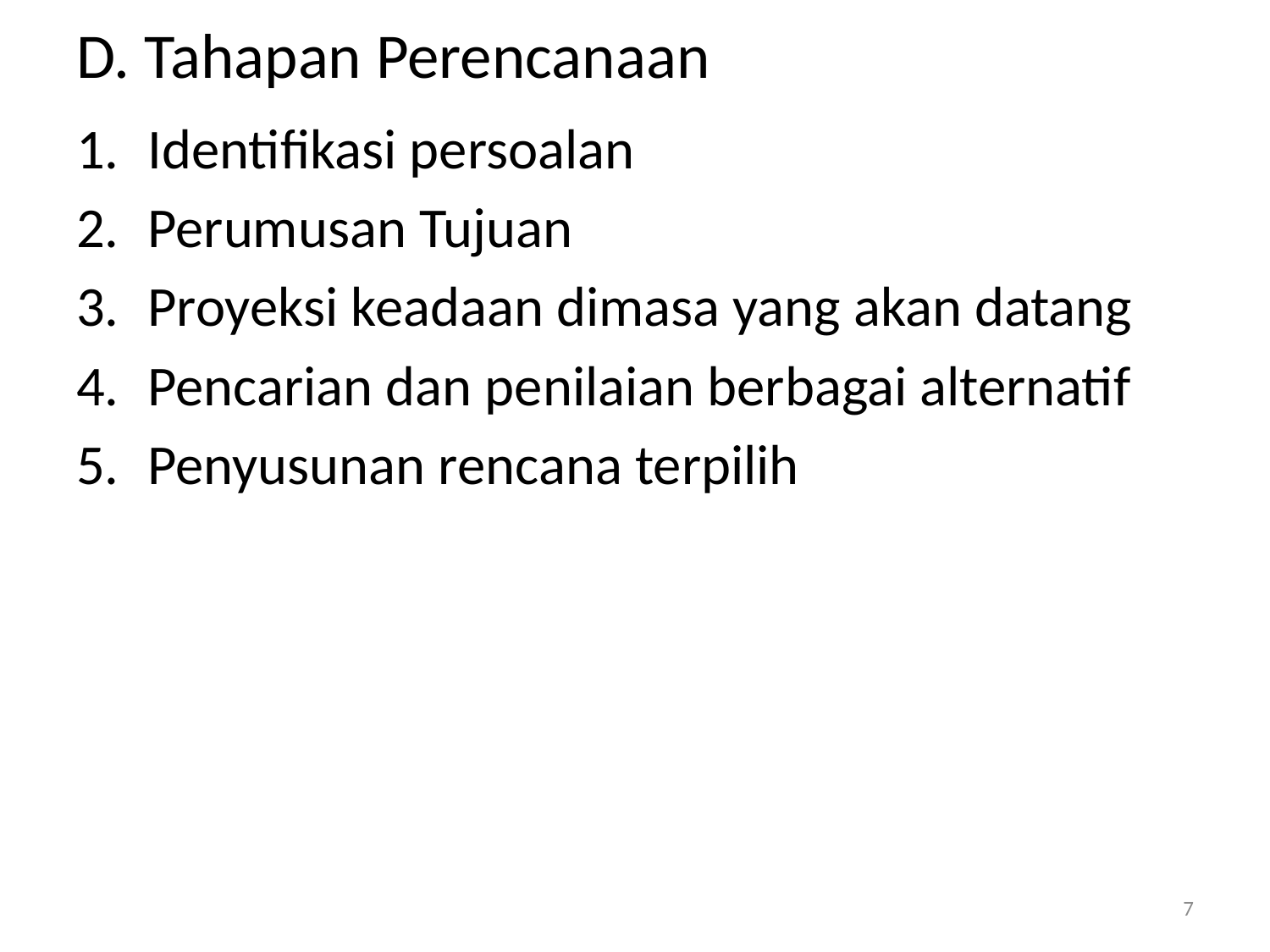

# D. Tahapan Perencanaan
Identifikasi persoalan
Perumusan Tujuan
Proyeksi keadaan dimasa yang akan datang
Pencarian dan penilaian berbagai alternatif
Penyusunan rencana terpilih
7